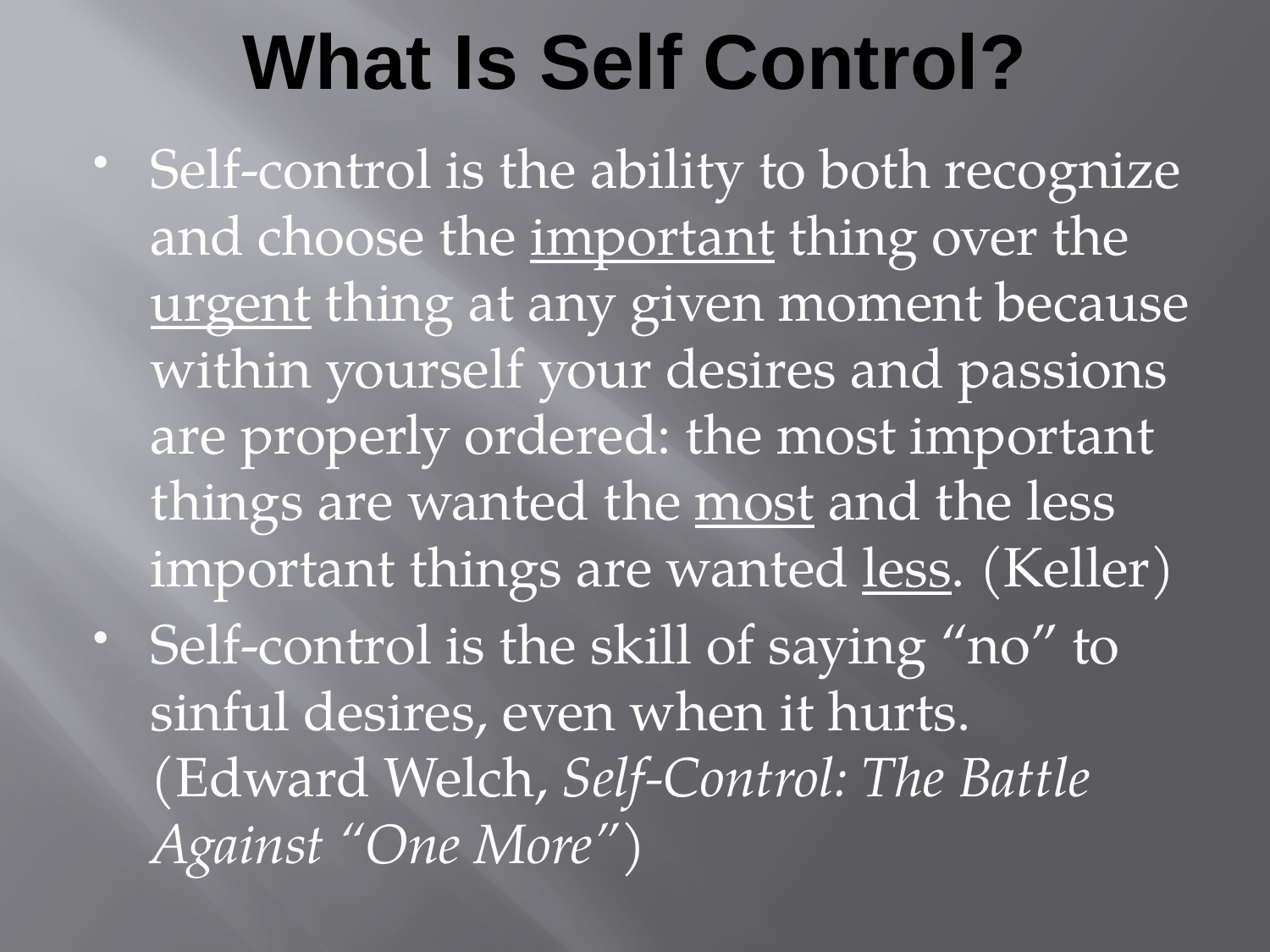

# What Is Self Control?
Self-control is the ability to both recognize and choose the important thing over the urgent thing at any given moment because within yourself your desires and passions are properly ordered: the most important things are wanted the most and the less important things are wanted less. (Keller)
Self-control is the skill of saying “no” to sinful desires, even when it hurts. (Edward Welch, Self-Control: The Battle Against “One More”)